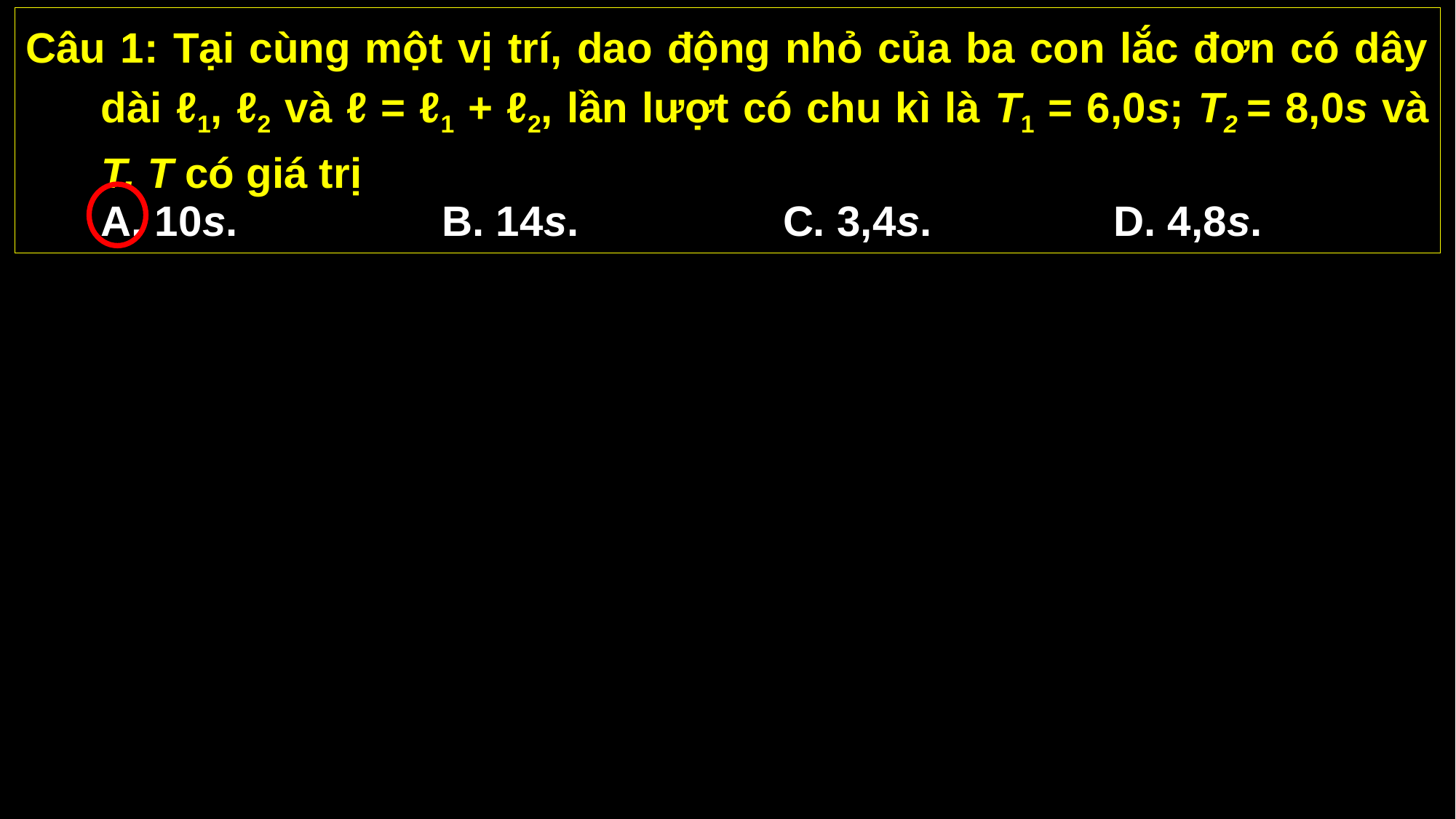

Câu 1: Tại cùng một vị trí, dao động nhỏ của ba con lắc đơn có dây dài ℓ1, ℓ2 và ℓ = ℓ1 + ℓ2, lần lượt có chu kì là T1 = 6,0s; T2 = 8,0s và T. T có giá trị

A. 10s.
B. 14s.
C. 3,4s.
D. 4,8s.